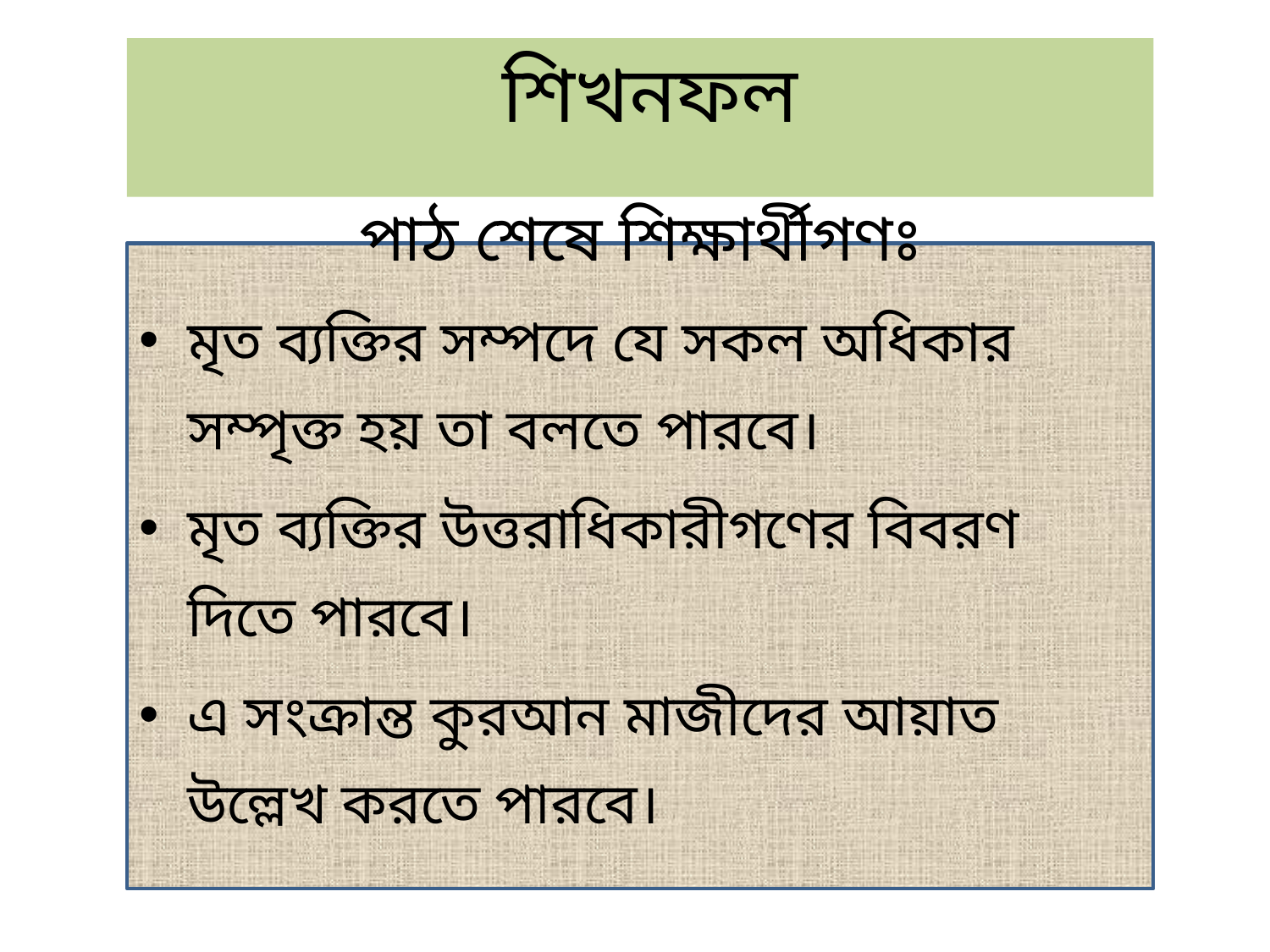

শিখনফল

পাঠ শেষে শিক্ষার্থীগণঃ
মৃত ব্যক্তির সম্পদে যে সকল অধিকার সম্পৃক্ত হয় তা বলতে পারবে।
মৃত ব্যক্তির উত্তরাধিকারীগণের বিবরণ দিতে পারবে।
এ সংক্রান্ত কুরআন মাজীদের আয়াত উল্লেখ করতে পারবে।